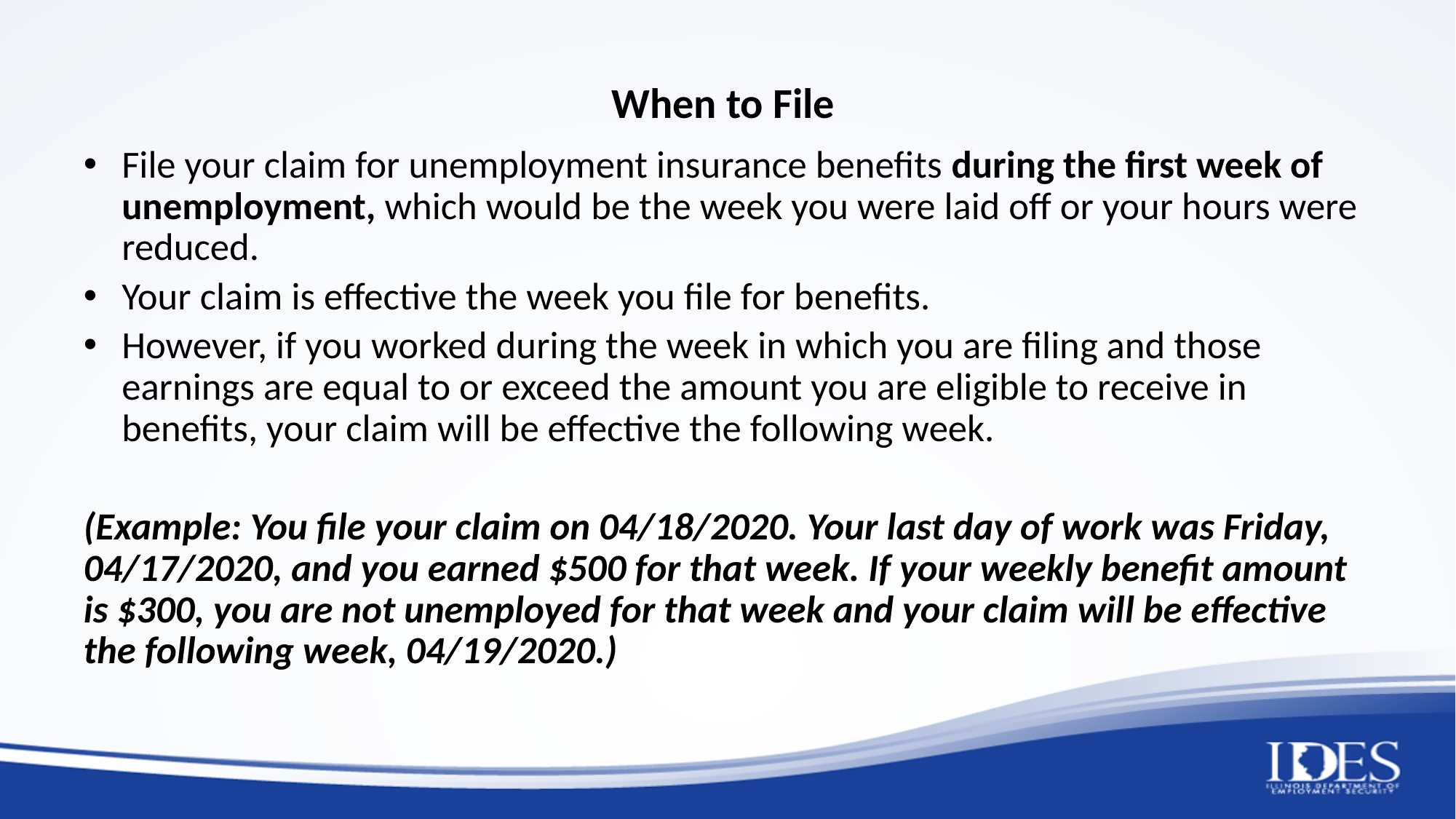

# When to File
File your claim for unemployment insurance benefits during the first week of unemployment, which would be the week you were laid off or your hours were reduced.
Your claim is effective the week you file for benefits.
However, if you worked during the week in which you are filing and those earnings are equal to or exceed the amount you are eligible to receive in benefits, your claim will be effective the following week.

(Example: You file your claim on 04/18/2020. Your last day of work was Friday, 04/17/2020, and you earned $500 for that week. If your weekly benefit amount is $300, you are not unemployed for that week and your claim will be effective the following week, 04/19/2020.)